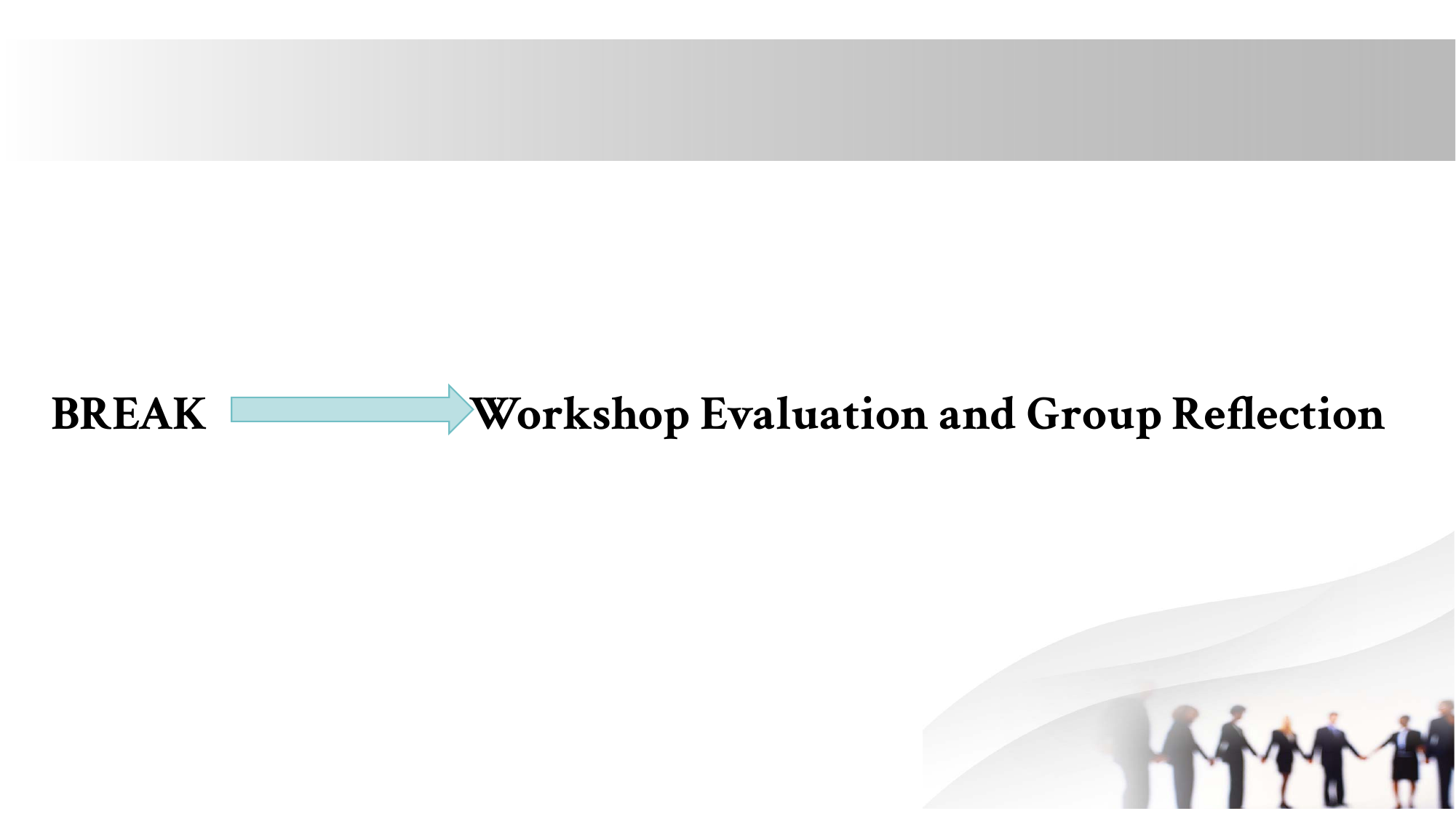

# BREAK                        Workshop Evaluation and Group Reflection